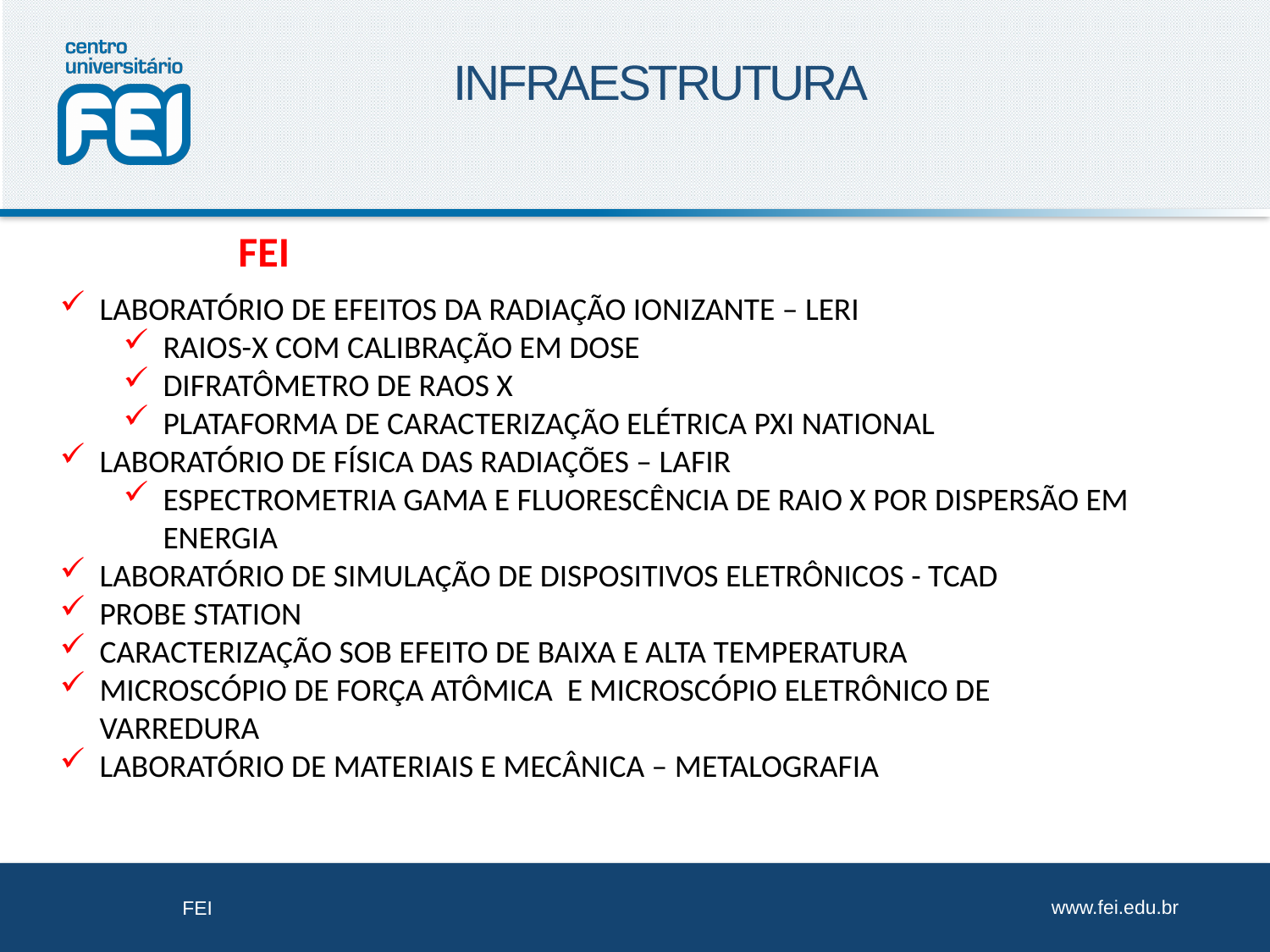

INFRAESTRUTURA
FEI
LABORATÓRIO DE EFEITOS DA RADIAÇÃO IONIZANTE – LERI
RAIOS-X COM CALIBRAÇÃO EM DOSE
DIFRATÔMETRO DE RAOS X
PLATAFORMA DE CARACTERIZAÇÃO ELÉTRICA PXI NATIONAL
LABORATÓRIO DE FÍSICA DAS RADIAÇÕES – LAFIR
ESPECTROMETRIA GAMA E FLUORESCÊNCIA DE RAIO X POR DISPERSÃO EM ENERGIA
LABORATÓRIO DE SIMULAÇÃO DE DISPOSITIVOS ELETRÔNICOS - TCAD
PROBE STATION
CARACTERIZAÇÃO SOB EFEITO DE BAIXA E ALTA TEMPERATURA
MICROSCÓPIO DE FORÇA ATÔMICA  E MICROSCÓPIO ELETRÔNICO DE VARREDURA
LABORATÓRIO DE MATERIAIS E MECÂNICA – METALOGRAFIA